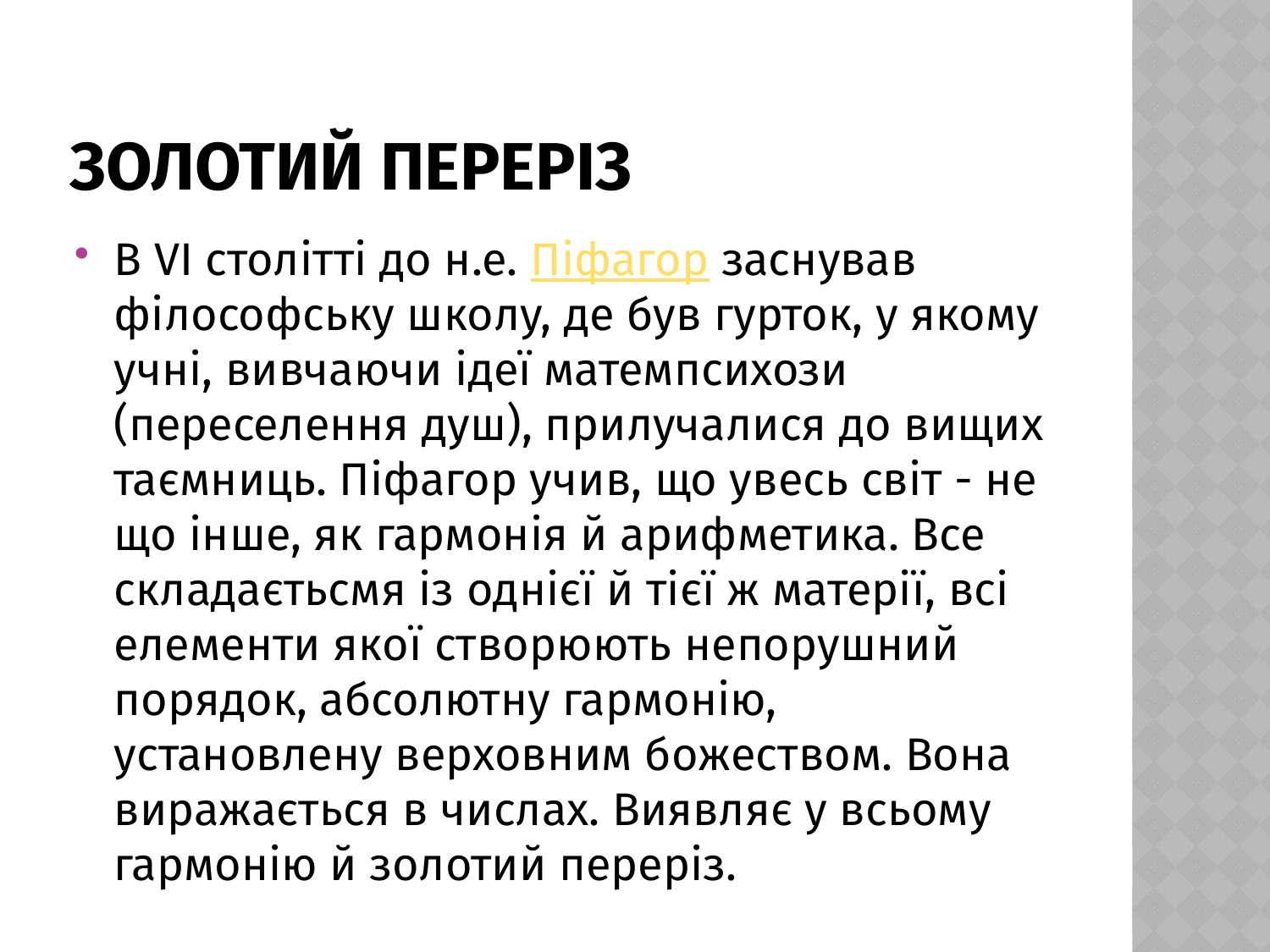

# Золотий переріз
В VІ столітті до н.е. Піфагор заснував філософську школу, де був гурток, у якому учні, вивчаючи ідеї матемпсихози (переселення душ), прилучалися до вищих таємниць. Піфагор учив, що увесь світ - не що інше, як гармонія й арифметика. Все складаєтьсмя із однієї й тієї ж матерії, всі елементи якої створюють непорушний порядок, абсолютну гармонію, установлену верховним божеством. Вона виражається в числах. Виявляє у всьому гармонію й золотий переріз.